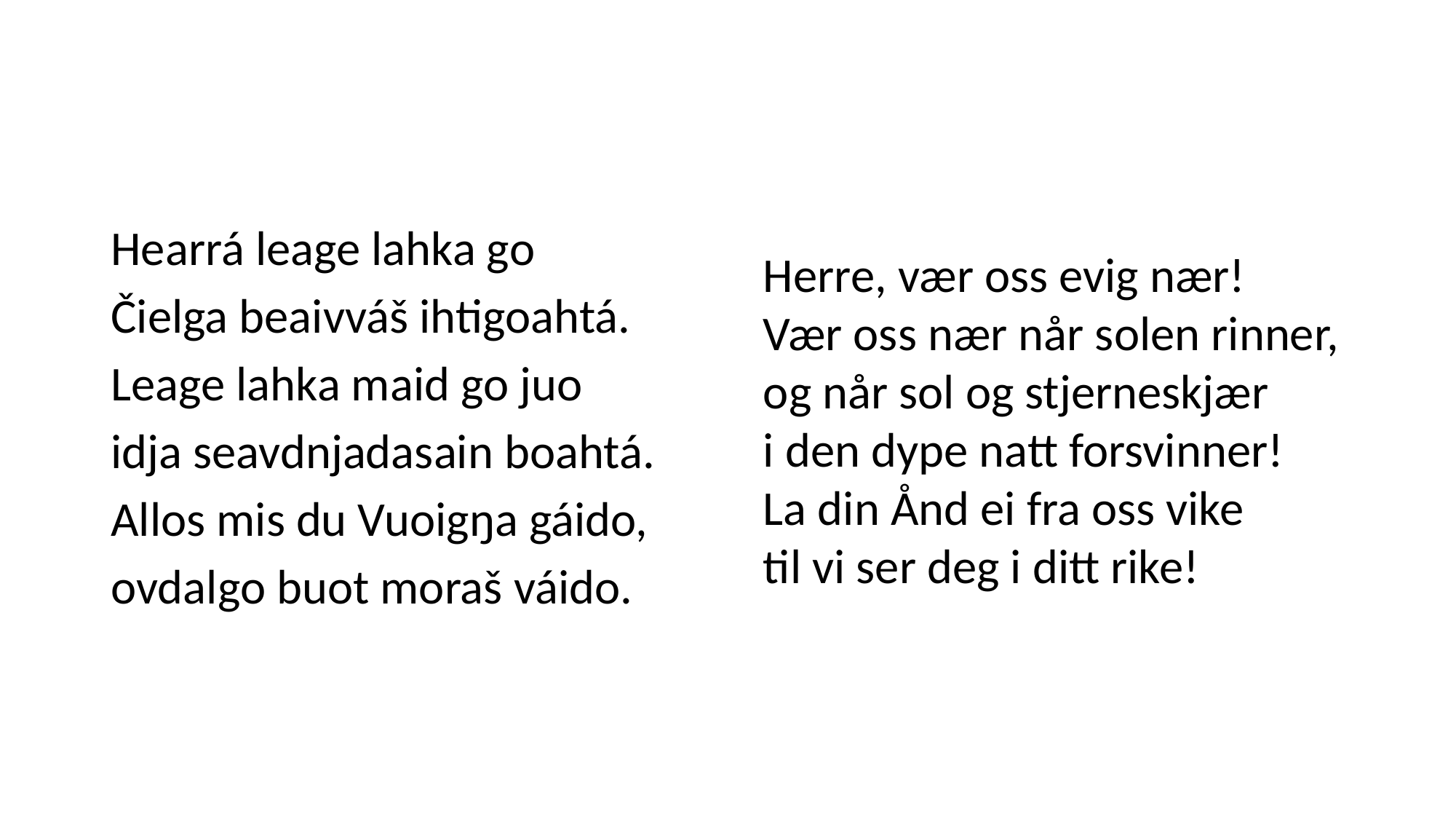

Hearrá leage lahka go
Čielga beaivváš ihtigoahtá.
Leage lahka maid go juo
idja seavdnjadasain boahtá.
Allos mis du Vuoigŋa gáido,
ovdalgo buot moraš váido.

Herre, vær oss evig nær!
Vær oss nær når solen rinner,
og når sol og stjerneskjær
i den dype natt forsvinner!
La din Ånd ei fra oss vike
til vi ser deg i ditt rike!